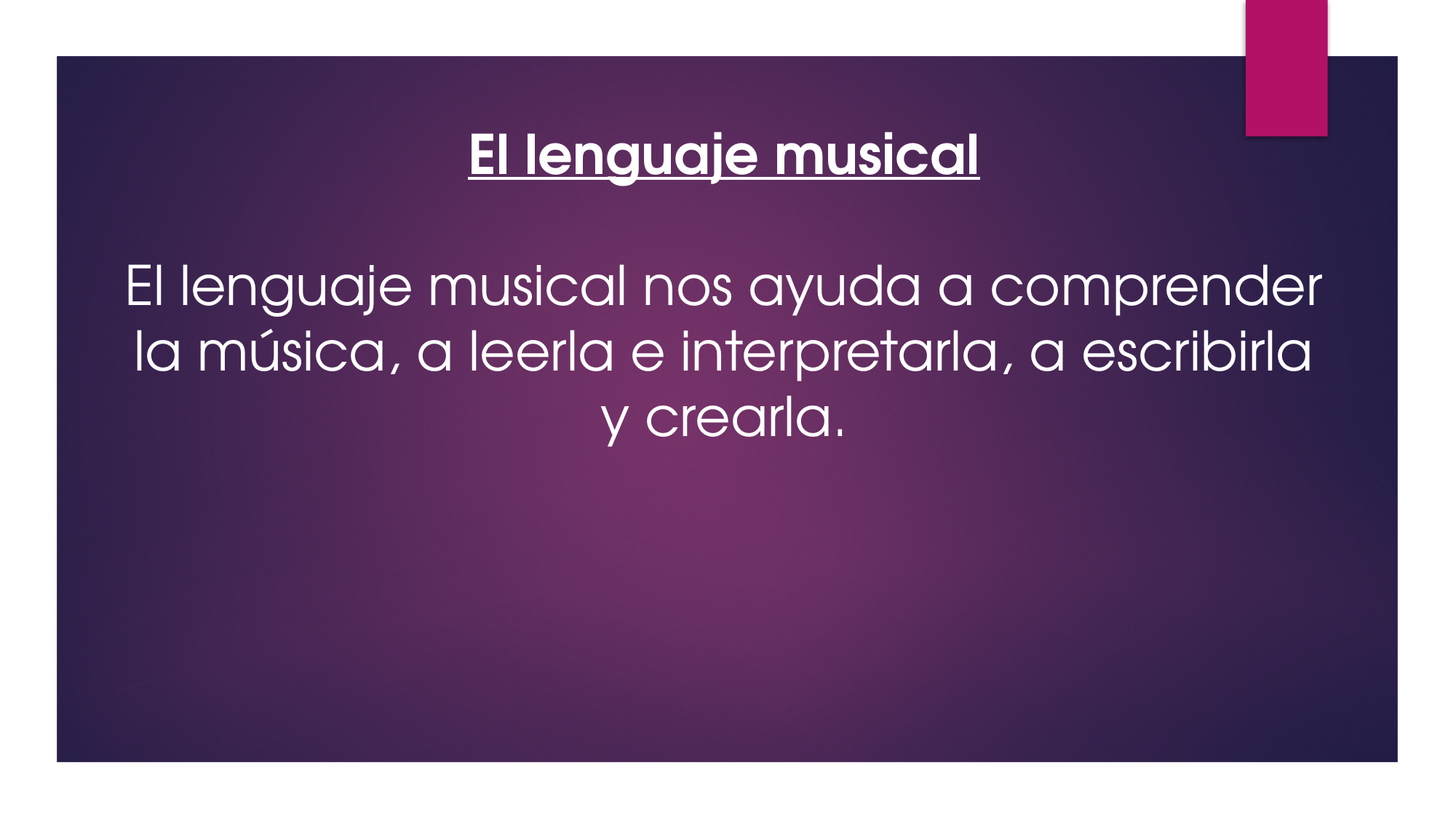

El lenguaje musical

El lenguaje musical nos ayuda a comprender la música, a leerla e interpretarla, a escribirla y crearla.